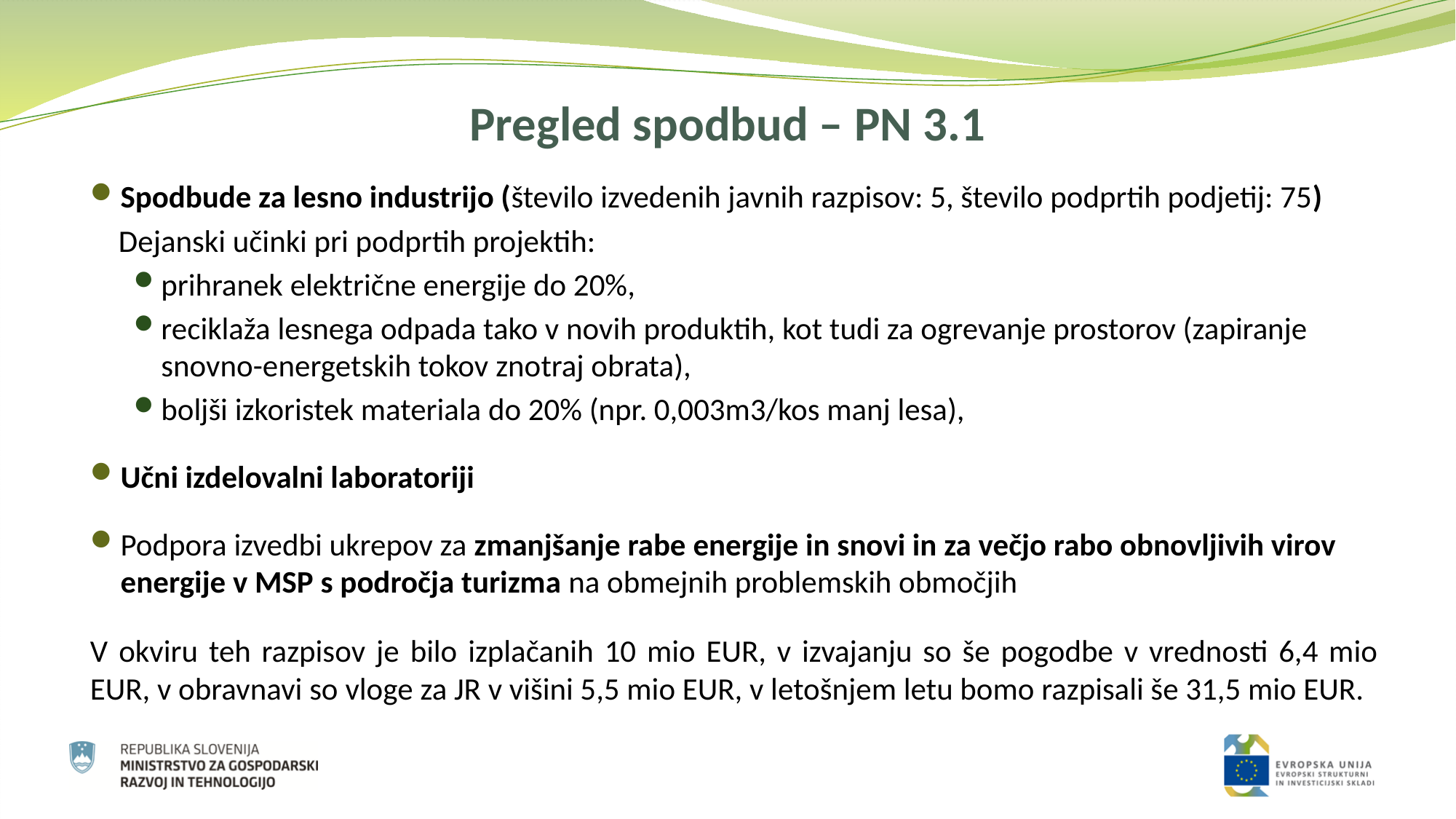

# Pregled spodbud – PN 3.1
Spodbude za lesno industrijo (število izvedenih javnih razpisov: 5, število podprtih podjetij: 75)
    Dejanski učinki pri podprtih projektih:
prihranek električne energije do 20%,
reciklaža lesnega odpada tako v novih produktih, kot tudi za ogrevanje prostorov (zapiranje snovno-energetskih tokov znotraj obrata),
boljši izkoristek materiala do 20% (npr. 0,003m3/kos manj lesa),

Učni izdelovalni laboratoriji

Podpora izvedbi ukrepov za zmanjšanje rabe energije in snovi in za večjo rabo obnovljivih virov energije v MSP s področja turizma na obmejnih problemskih območjih

V okviru teh razpisov je bilo izplačanih 10 mio EUR, v izvajanju so še pogodbe v vrednosti 6,4 mio EUR, v obravnavi so vloge za JR v višini 5,5 mio EUR, v letošnjem letu bomo razpisali še 31,5 mio EUR.